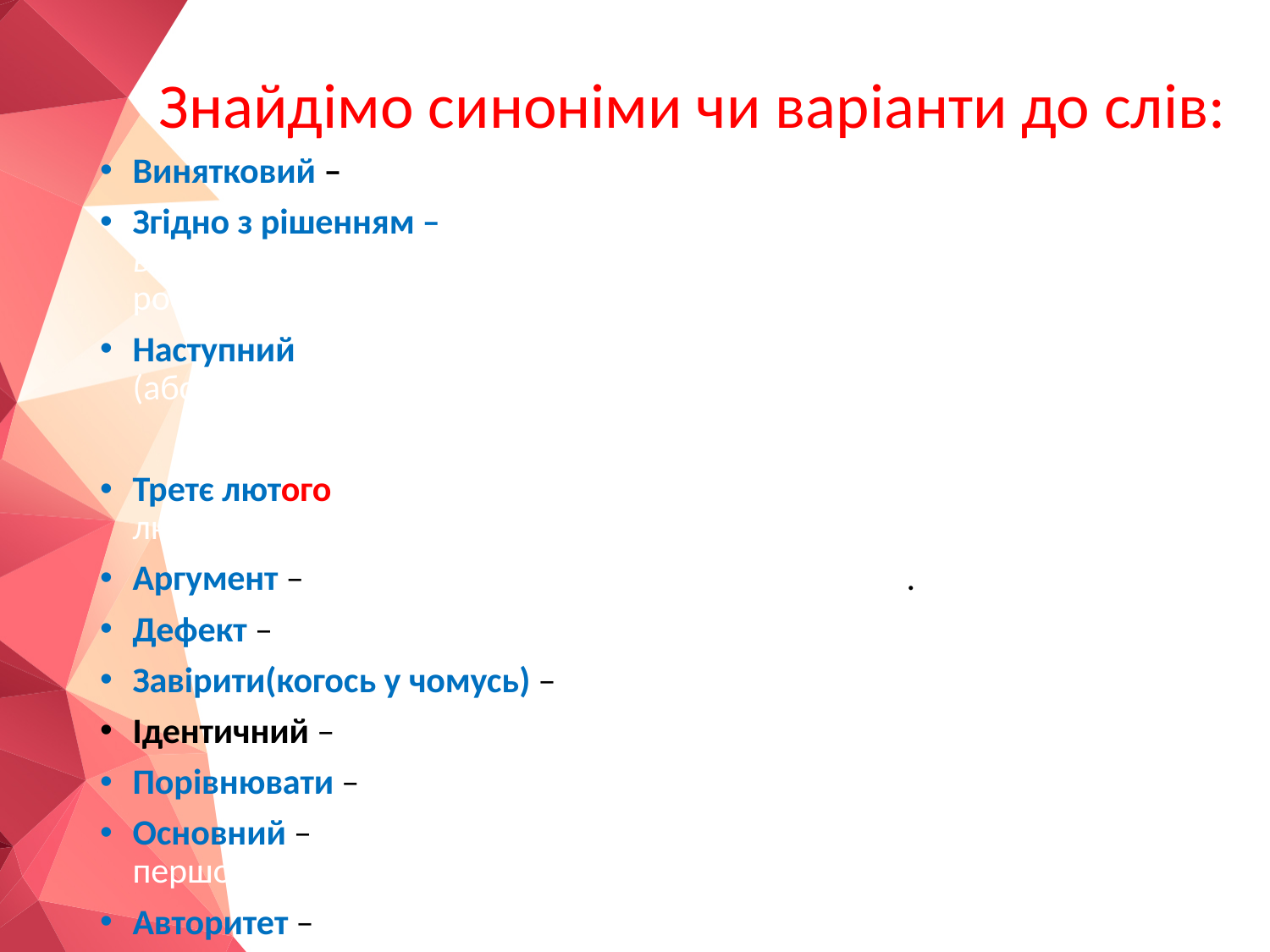

# Знайдімо синоніми чи варіанти до слів:
Винятковий – надзвичайний (але не виключний – російська калька)
Згідно з рішенням – відповідно до рішення (це синоніми) А от у відповідності з чи згідно рішення – неправильні  кальки з російської( в соответствии с, согласно решению).
Наступний (конкретне, зупинка, тиждень) – подальший (абстрактне, подальше життя).

Третє лютого (третє число лютого) = третього лютого( третього дня лютого). Це синоніми.
Аргумент – підстава, мотиви, обґрунтування, доказ.
Дефект – недоробка, вада, хиба, недолік, пошкодження, ґандж.
Завірити(когось у чомусь) – запевнити, гарантувати, дати слово.
Ідентичний – тотожний, рівнозначний, однаковий.
Порівнювати – зіставляти, співвідносити, проводити аналогію.
Основний – головний, першорядний, найважливіший, першочерговий.
Авторитет – повага, пошана, шаноба, поважання.